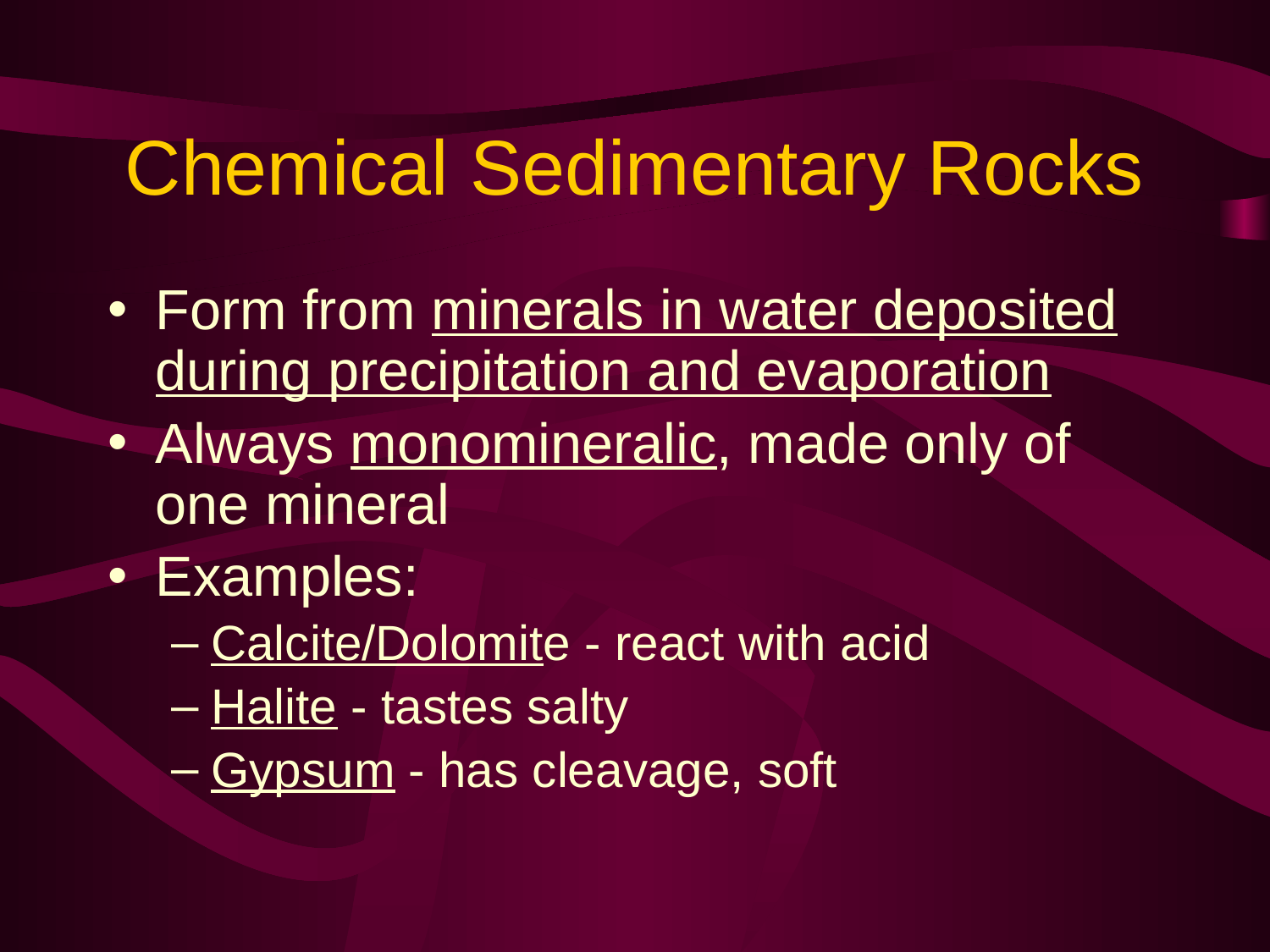

# Chemical Sedimentary Rocks
Form from minerals in water deposited during precipitation and evaporation
Always monomineralic, made only of one mineral
Examples:
Calcite/Dolomite - react with acid
Halite - tastes salty
Gypsum - has cleavage, soft